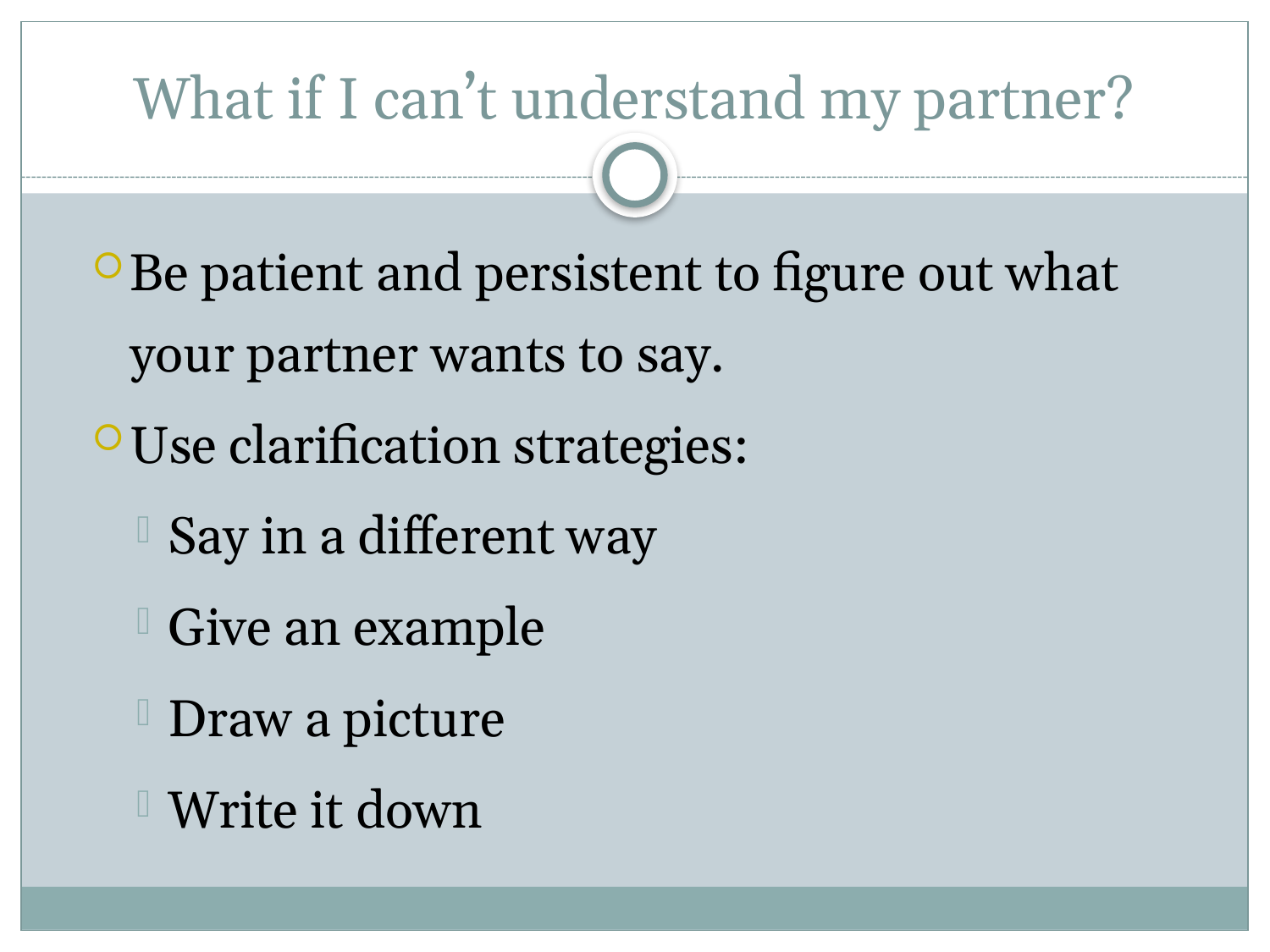

# What if I can’t understand my partner?
Be patient and persistent to figure out what your partner wants to say.
Use clarification strategies:
Say in a different way
Give an example
Draw a picture
Write it down